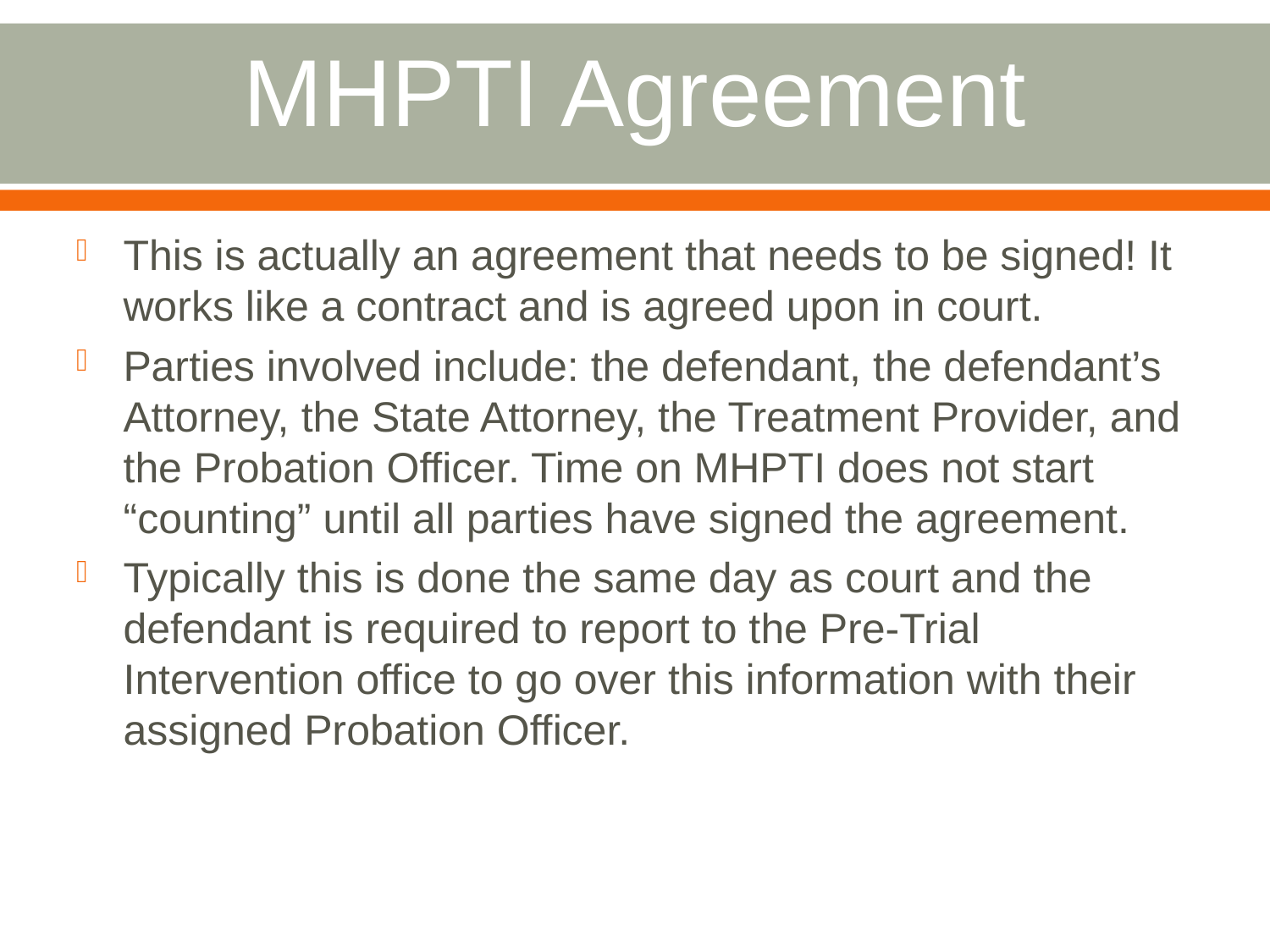

MHPTI Agreement
This is actually an agreement that needs to be signed! It works like a contract and is agreed upon in court.
Parties involved include: the defendant, the defendant’s Attorney, the State Attorney, the Treatment Provider, and the Probation Officer. Time on MHPTI does not start “counting” until all parties have signed the agreement.
Typically this is done the same day as court and the defendant is required to report to the Pre-Trial Intervention office to go over this information with their assigned Probation Officer.